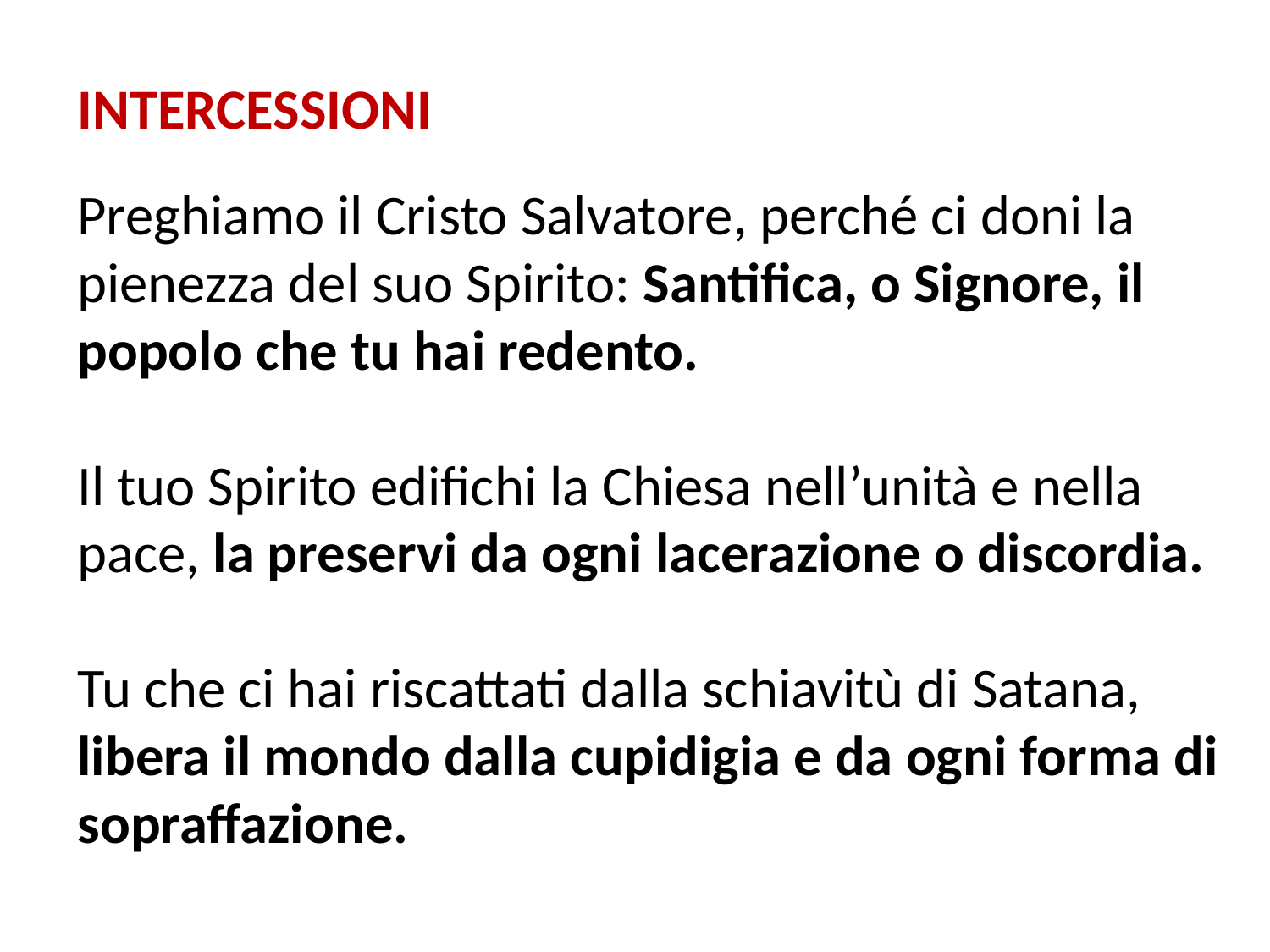

INTERCESSIONI

Preghiamo il Cristo Salvatore, perché ci doni la pienezza del suo Spirito: Santifica, o Signore, il popolo che tu hai redento.

Il tuo Spirito edifichi la Chiesa nell’unità e nella pace, la preservi da ogni lacerazione o discordia.
Tu che ci hai riscattati dalla schiavitù di Satana,
libera il mondo dalla cupidigia e da ogni forma di sopraffazione.